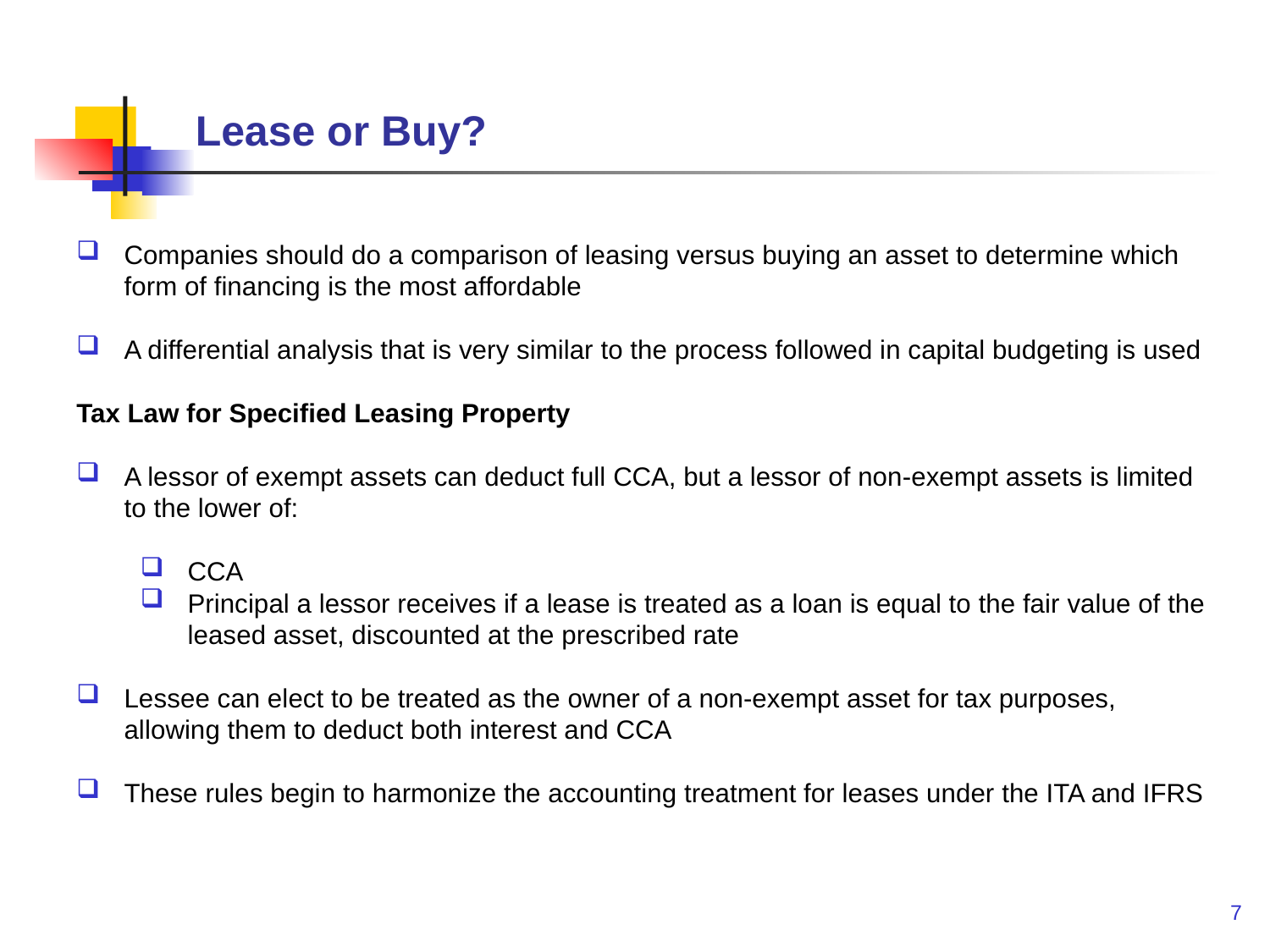

# Lease or Buy?
Companies should do a comparison of leasing versus buying an asset to determine which form of financing is the most affordable

A differential analysis that is very similar to the process followed in capital budgeting is used

Tax Law for Specified Leasing Property

A lessor of exempt assets can deduct full CCA, but a lessor of non-exempt assets is limited to the lower of:

CCA
Principal a lessor receives if a lease is treated as a loan is equal to the fair value of the leased asset, discounted at the prescribed rate

Lessee can elect to be treated as the owner of a non-exempt asset for tax purposes, allowing them to deduct both interest and CCA

These rules begin to harmonize the accounting treatment for leases under the ITA and IFRS

7